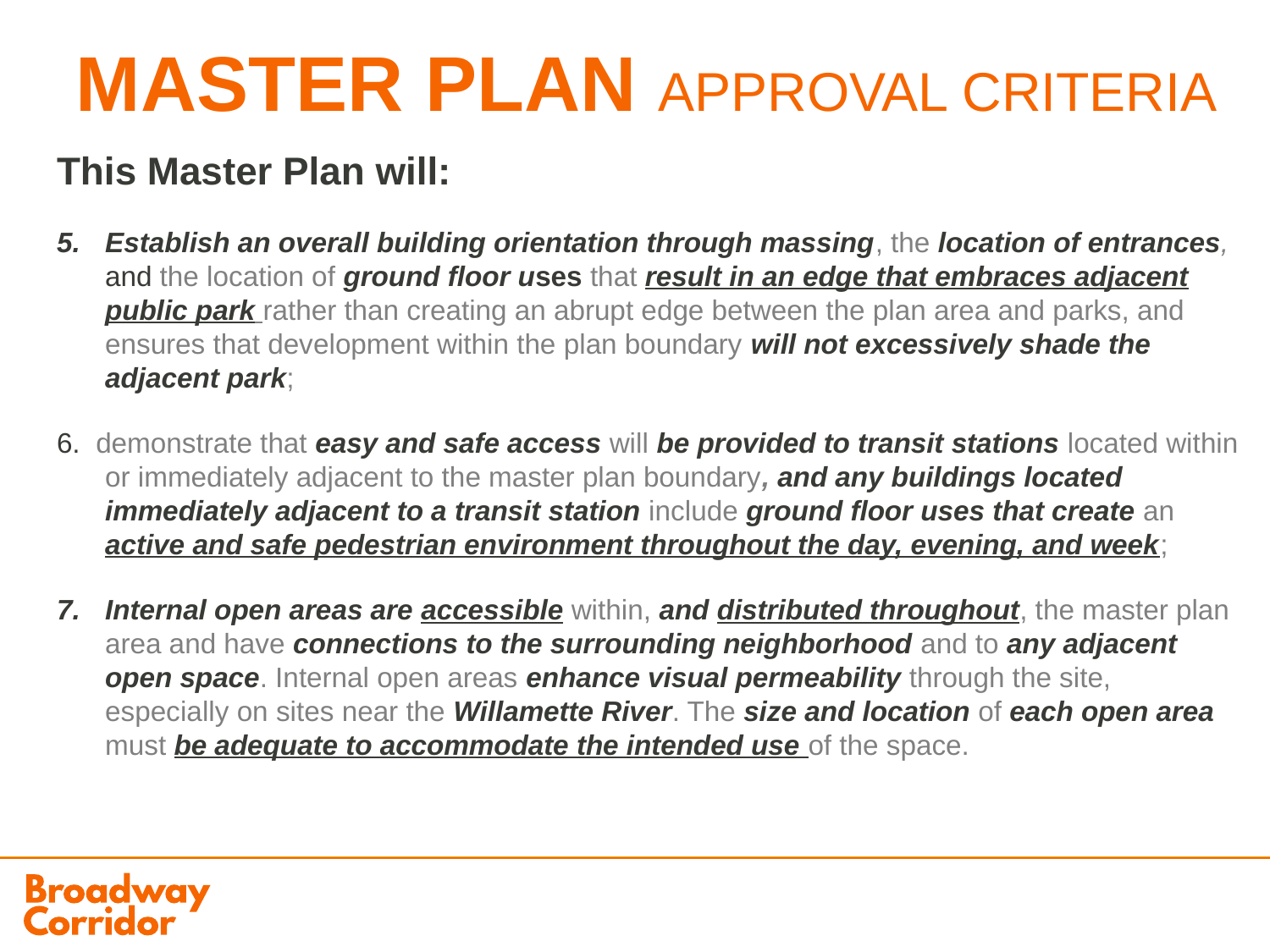

MASTER PLAN APPROVAL CRITERIA
This Master Plan will:
Establish an overall building orientation through massing, the location of entrances, and the location of ground floor uses that result in an edge that embraces adjacent public park rather than creating an abrupt edge between the plan area and parks, and ensures that development within the plan boundary will not excessively shade the adjacent park;
6.  demonstrate that easy and safe access will be provided to transit stations located within or immediately adjacent to the master plan boundary, and any buildings located immediately adjacent to a transit station include ground floor uses that create an active and safe pedestrian environment throughout the day, evening, and week;
Internal open areas are accessible within, and distributed throughout, the master plan area and have connections to the surrounding neighborhood and to any adjacent open space. Internal open areas enhance visual permeability through the site, especially on sites near the Willamette River. The size and location of each open area must be adequate to accommodate the intended use of the space.